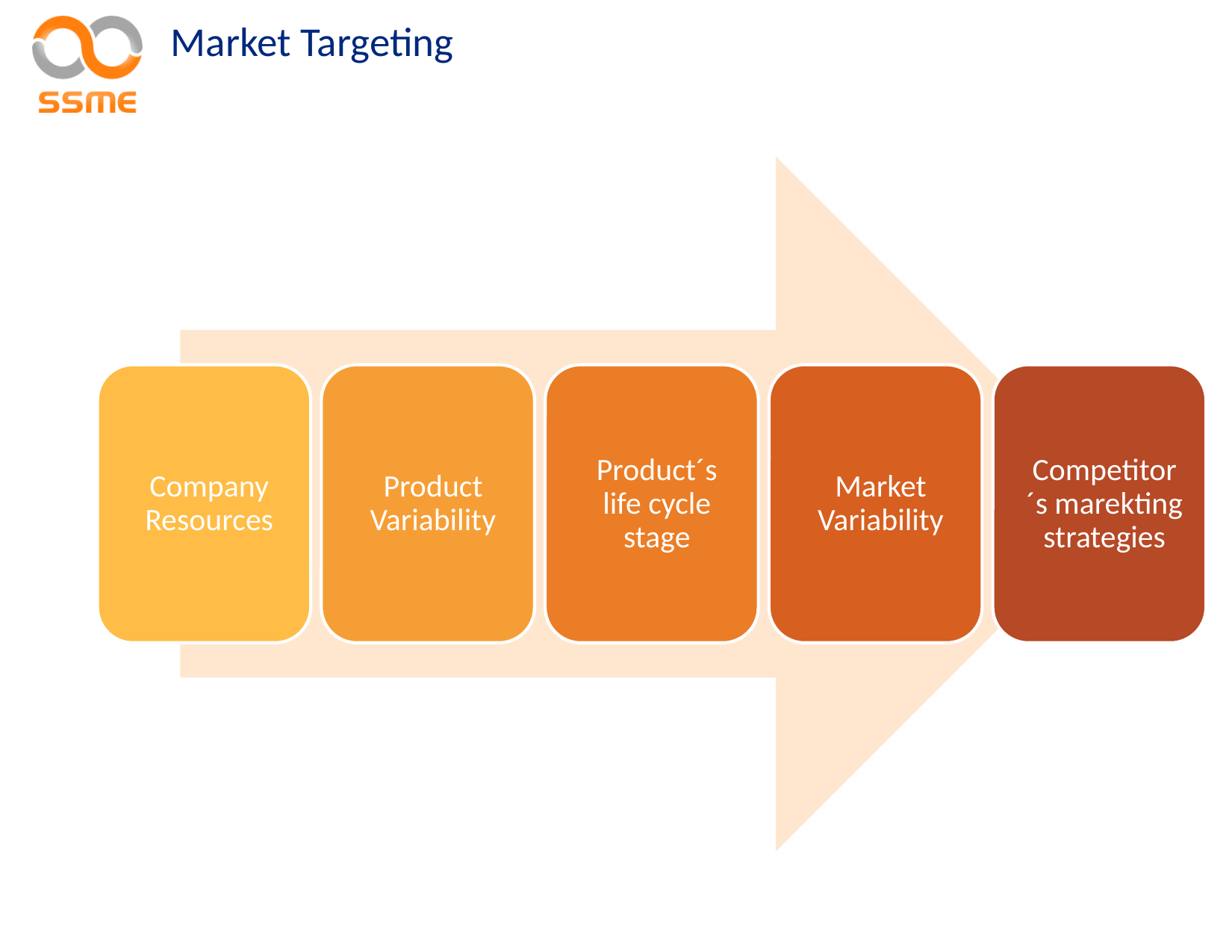

# Market Targeting
Company Resources
Product Variability
Product´s life cycle stage
Market Variability
Competitor´s marekting strategies